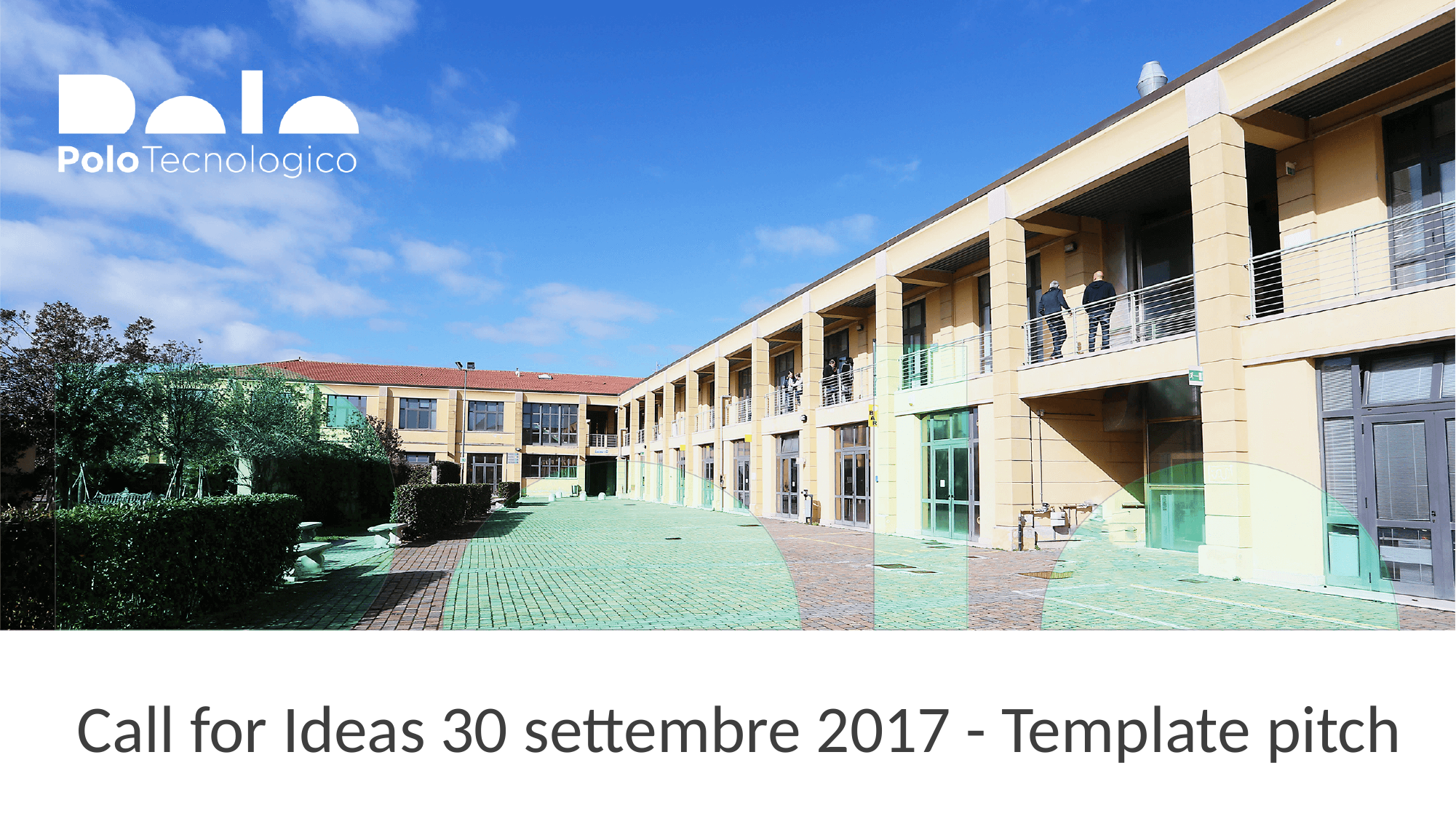

# Call for Ideas 30 settembre 2017 - Template pitch